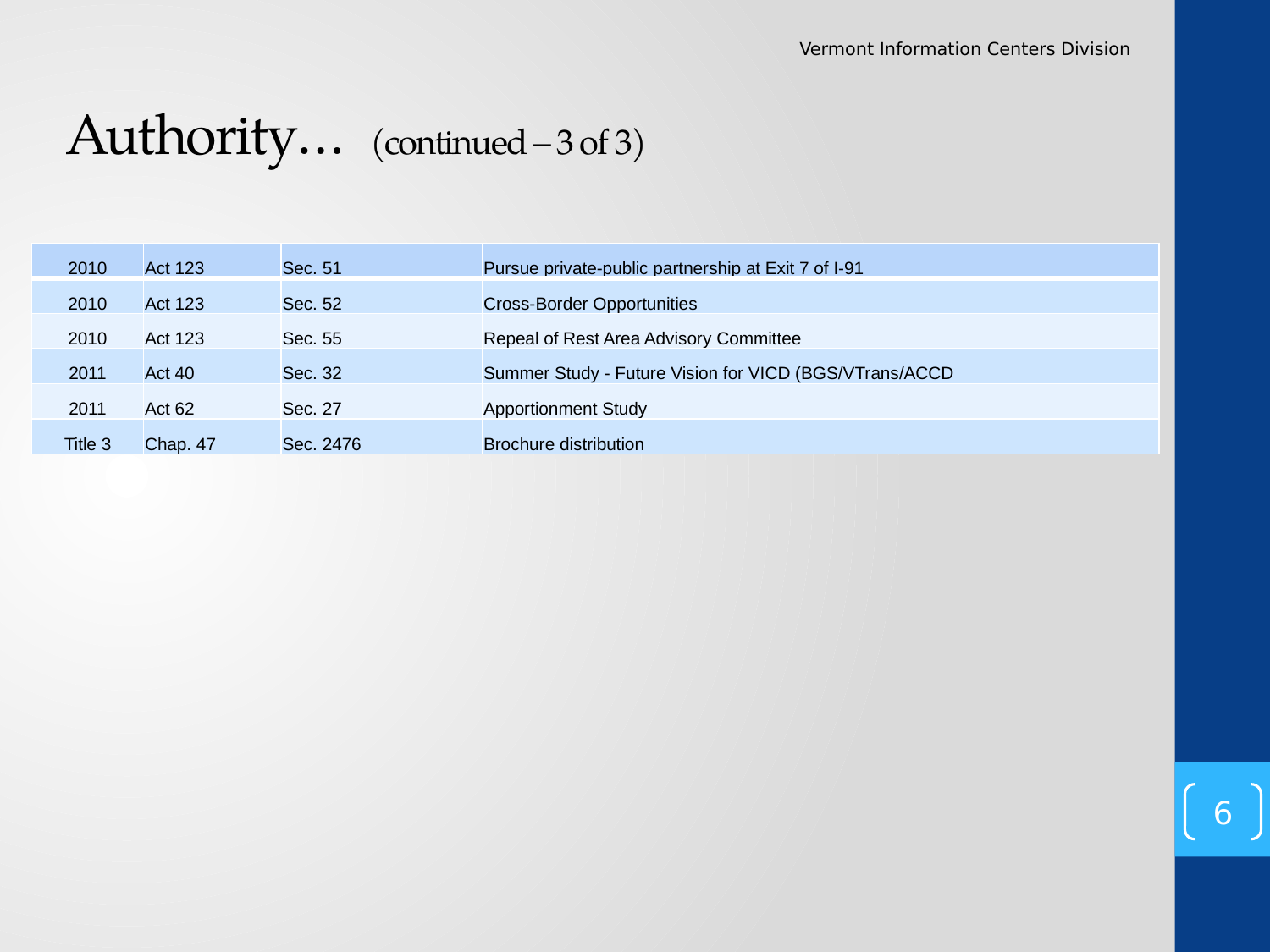

Vermont Information Centers Division
# Authority…  (continued – 3 of 3)
| 2010 | Act 123 | Sec. 51 | Pursue private-public partnership at Exit 7 of I-91 |
| --- | --- | --- | --- |
| 2010 | Act 123 | Sec. 52 | Cross-Border Opportunities |
| 2010 | Act 123 | Sec. 55 | Repeal of Rest Area Advisory Committee |
| 2011 | Act 40 | Sec. 32 | Summer Study - Future Vision for VICD (BGS/VTrans/ACCD |
| 2011 | Act 62 | Sec. 27 | Apportionment Study |
| Title 3 | Chap. 47 | Sec. 2476 | Brochure distribution |
6